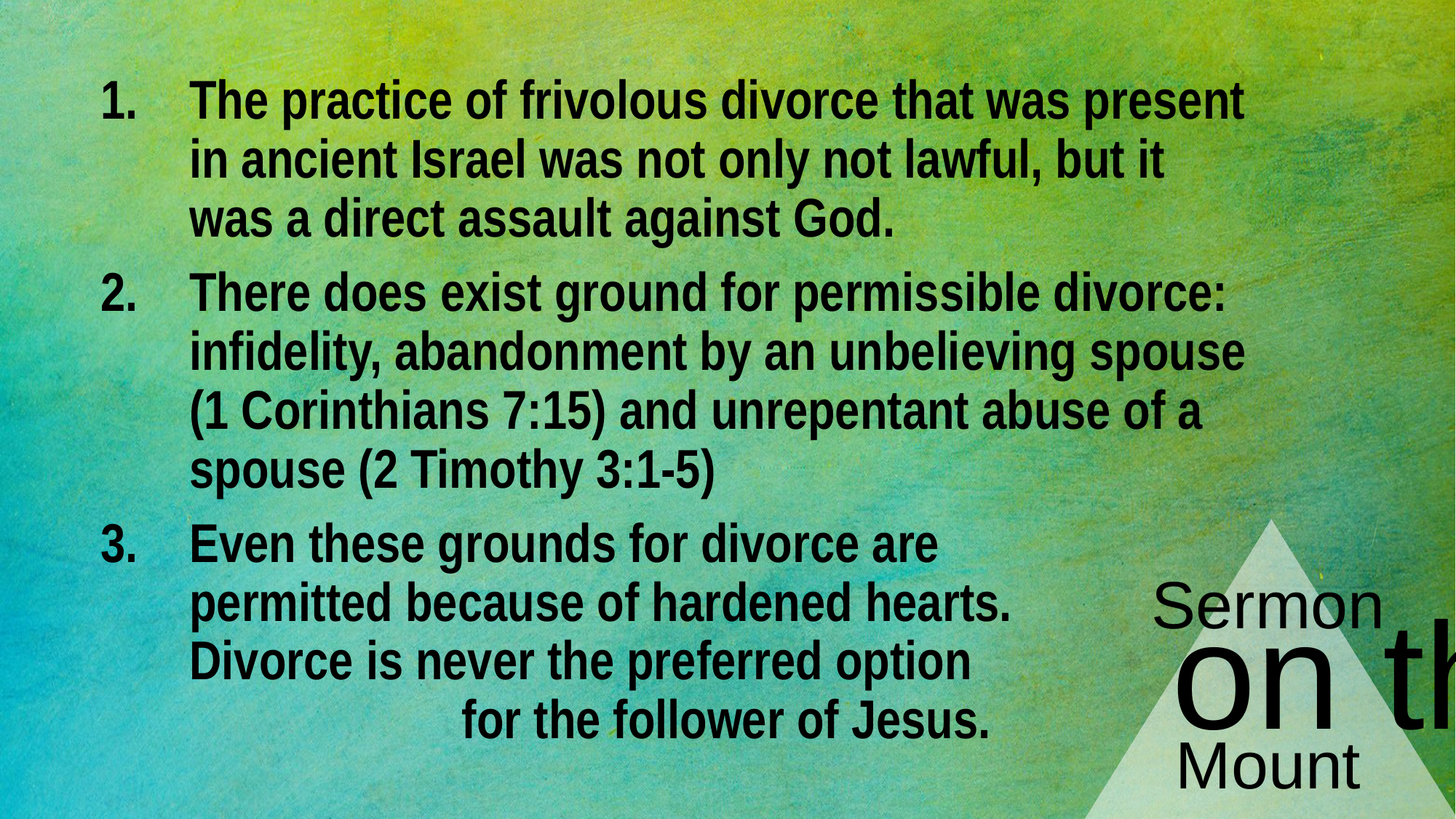

The practice of frivolous divorce that was present in ancient Israel was not only not lawful, but it was a direct assault against God.
There does exist ground for permissible divorce: infidelity, abandonment by an unbelieving spouse (1 Corinthians 7:15) and unrepentant abuse of a spouse (2 Timothy 3:1-5)
Even these grounds for divorce are               permitted because of hardened hearts.                   Divorce is never the preferred option                                             for the follower of Jesus.